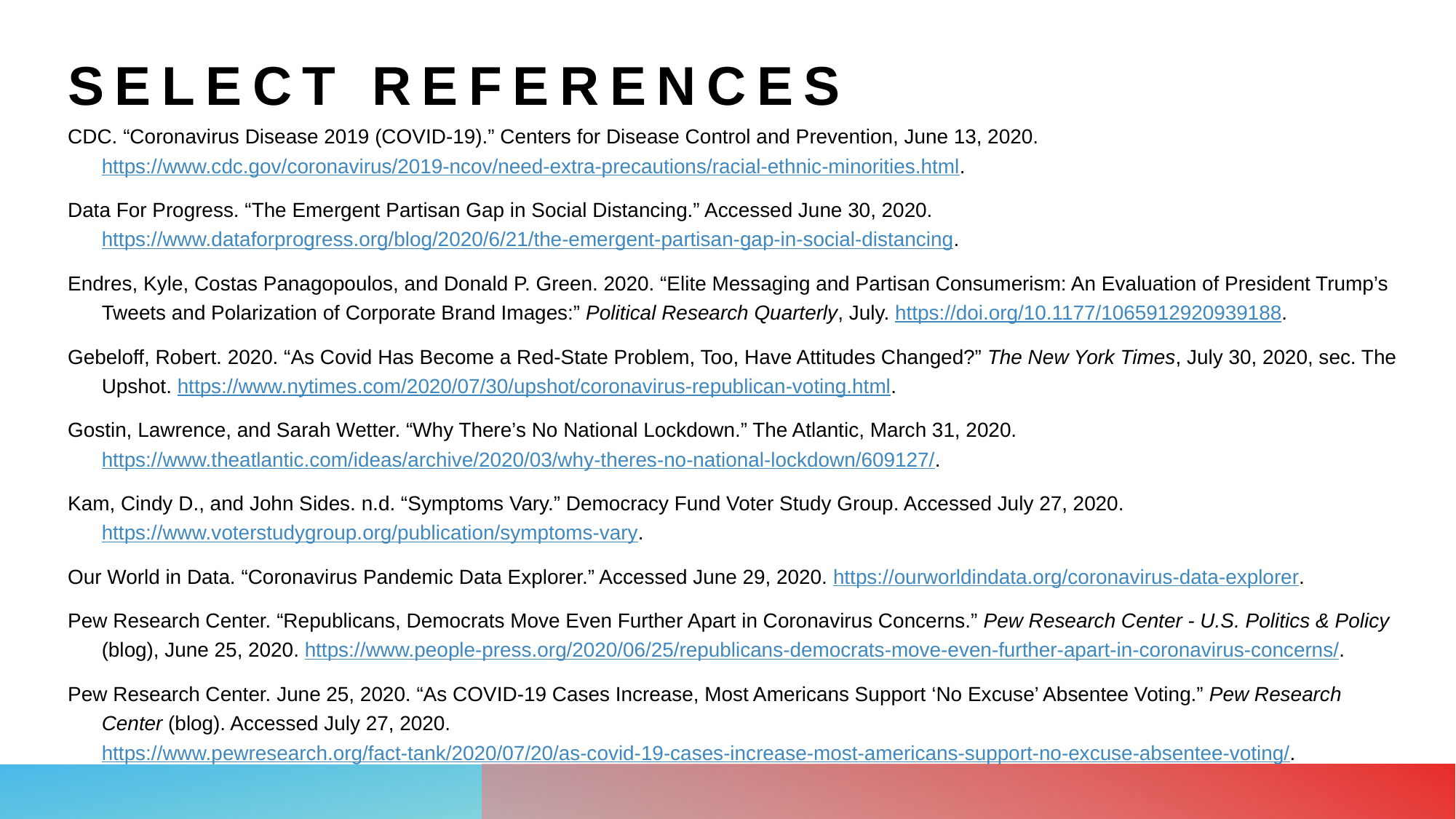

# Select References
CDC. “Coronavirus Disease 2019 (COVID-19).” Centers for Disease Control and Prevention, June 13, 2020. https://www.cdc.gov/coronavirus/2019-ncov/need-extra-precautions/racial-ethnic-minorities.html.
Data For Progress. “The Emergent Partisan Gap in Social Distancing.” Accessed June 30, 2020. https://www.dataforprogress.org/blog/2020/6/21/the-emergent-partisan-gap-in-social-distancing.
Endres, Kyle, Costas Panagopoulos, and Donald P. Green. 2020. “Elite Messaging and Partisan Consumerism: An Evaluation of President Trump’s Tweets and Polarization of Corporate Brand Images:” Political Research Quarterly, July. https://doi.org/10.1177/1065912920939188.
Gebeloff, Robert. 2020. “As Covid Has Become a Red-State Problem, Too, Have Attitudes Changed?” The New York Times, July 30, 2020, sec. The Upshot. https://www.nytimes.com/2020/07/30/upshot/coronavirus-republican-voting.html.
Gostin, Lawrence, and Sarah Wetter. “Why There’s No National Lockdown.” The Atlantic, March 31, 2020. https://www.theatlantic.com/ideas/archive/2020/03/why-theres-no-national-lockdown/609127/.
Kam, Cindy D., and John Sides. n.d. “Symptoms Vary.” Democracy Fund Voter Study Group. Accessed July 27, 2020. https://www.voterstudygroup.org/publication/symptoms-vary.
Our World in Data. “Coronavirus Pandemic Data Explorer.” Accessed June 29, 2020. https://ourworldindata.org/coronavirus-data-explorer.
Pew Research Center. “Republicans, Democrats Move Even Further Apart in Coronavirus Concerns.” Pew Research Center - U.S. Politics & Policy (blog), June 25, 2020. https://www.people-press.org/2020/06/25/republicans-democrats-move-even-further-apart-in-coronavirus-concerns/.
Pew Research Center. June 25, 2020. “As COVID-19 Cases Increase, Most Americans Support ‘No Excuse’ Absentee Voting.” Pew Research Center (blog). Accessed July 27, 2020. https://www.pewresearch.org/fact-tank/2020/07/20/as-covid-19-cases-increase-most-americans-support-no-excuse-absentee-voting/.